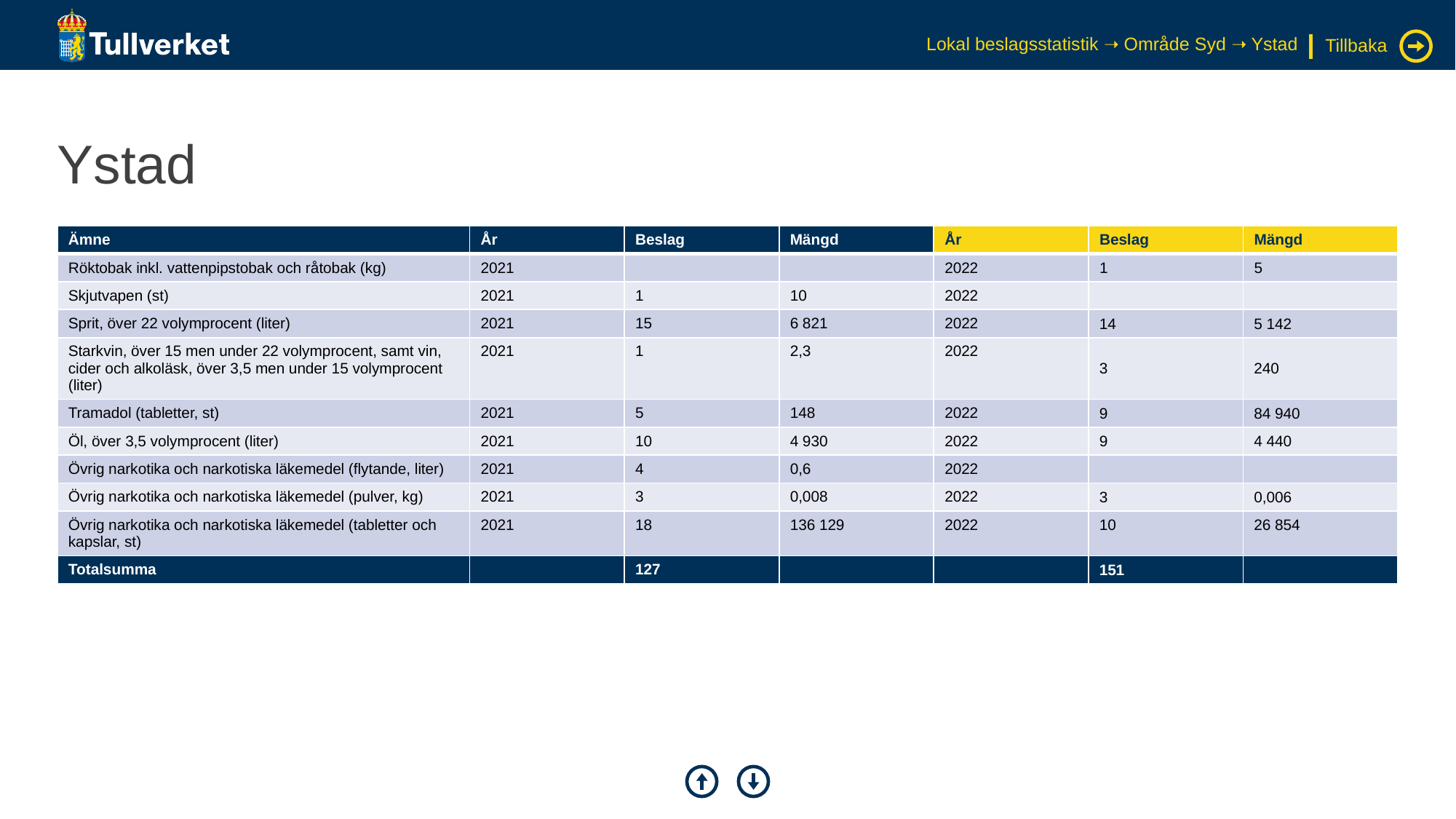

Lokal beslagsstatistik ➝ Område Syd ➝ Ystad
Tillbaka

# Ystad
| Ämne | År | Beslag | Mängd | År | Beslag | Mängd |
| --- | --- | --- | --- | --- | --- | --- |
| Röktobak inkl. vattenpipstobak och råtobak (kg) | 2021 |  |  | 2022 | 1 | 5 |
| Skjutvapen (st) | 2021 | 1 | 10 | 2022 |  |  |
| Sprit, över 22 volymprocent (liter) | 2021 | 15 | 6 821 | 2022 | 14 | 5 142 |
| Starkvin, över 15 men under 22 volymprocent, samt vin, cider och alkoläsk, över 3,5 men under 15 volymprocent (liter) | 2021 | 1 | 2,3 | 2022 | 3 | 240 |
| Tramadol (tabletter, st) | 2021 | 5 | 148 | 2022 | 9 | 84 940 |
| Öl, över 3,5 volymprocent (liter) | 2021 | 10 | 4 930 | 2022 | 9 | 4 440 |
| Övrig narkotika och narkotiska läkemedel (flytande, liter) | 2021 | 4 | 0,6 | 2022 |  |  |
| Övrig narkotika och narkotiska läkemedel (pulver, kg) | 2021 | 3 | 0,008 | 2022 | 3 | 0,006 |
| Övrig narkotika och narkotiska läkemedel (tabletter och kapslar, st) | 2021 | 18 | 136 129 | 2022 | 10 | 26 854 |
| Totalsumma |  | 127 |  |  | 151 |  |